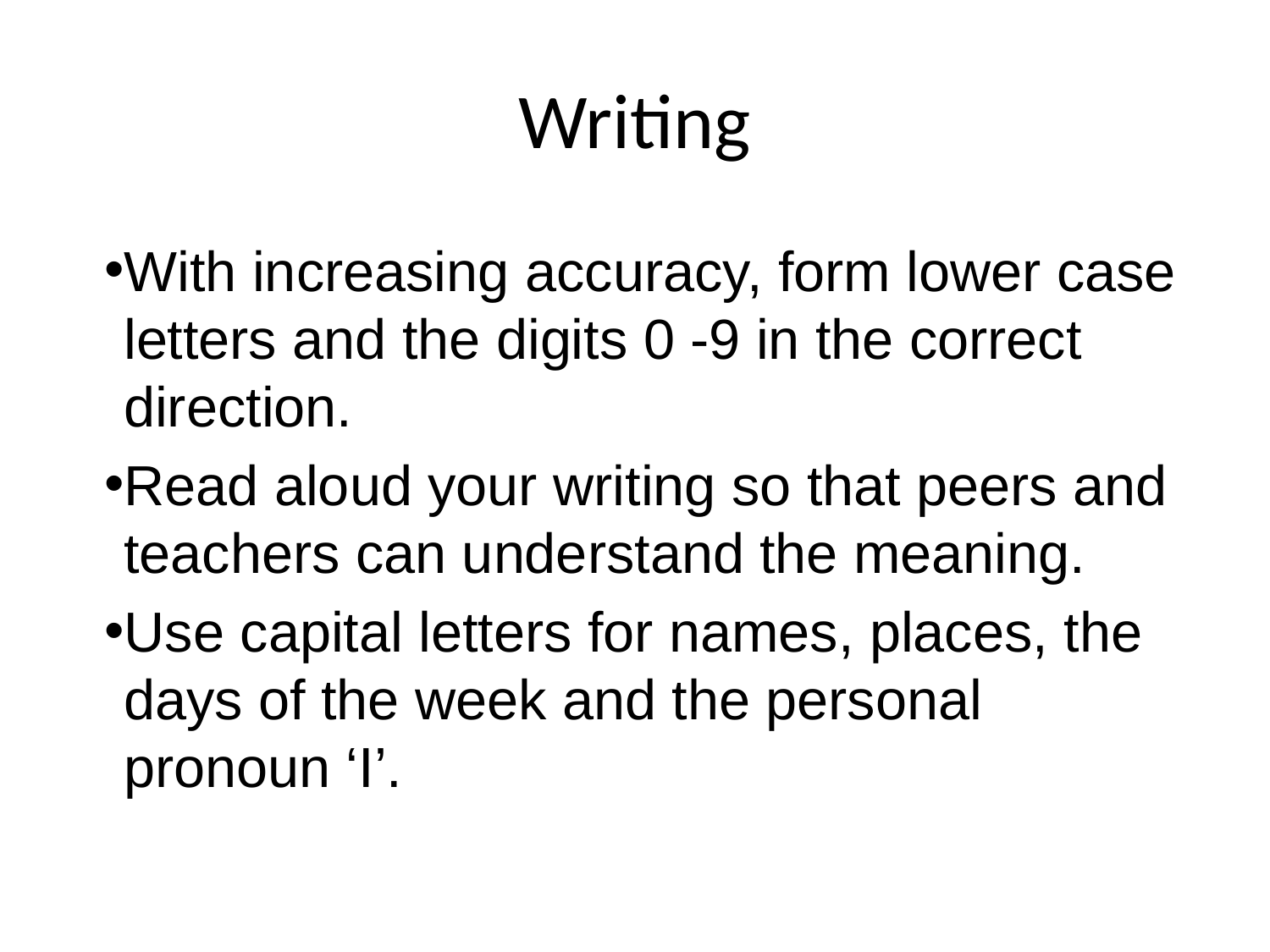

# Writing
With increasing accuracy, form lower case letters and the digits 0 -9 in the correct direction.
Read aloud your writing so that peers and teachers can understand the meaning.
Use capital letters for names, places, the days of the week and the personal pronoun ‘I’.